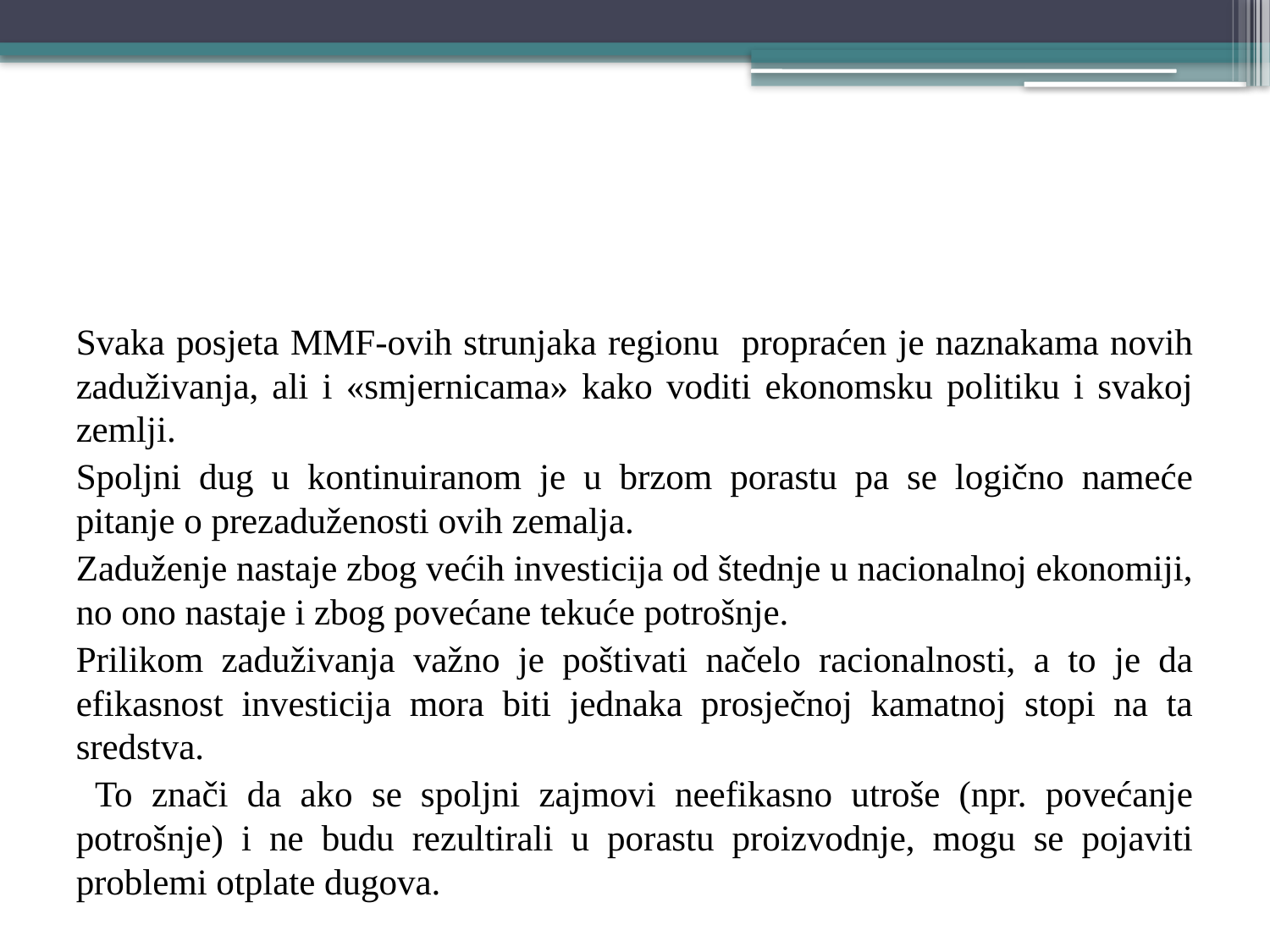

#
Svaka posjeta MMF-ovih strunjaka regionu  propraćen je naznakama novih zaduživanja, ali i «smjernicama» kako voditi ekonomsku politiku i svakoj zemlji.
Spoljni dug u kontinuiranom je u brzom porastu pa se logično nameće pitanje o prezaduženosti ovih zemalja.
Zaduženje nastaje zbog većih investicija od štednje u nacionalnoj ekonomiji, no ono nastaje i zbog povećane tekuće potrošnje.
Prilikom zaduživanja važno je poštivati načelo racionalnosti, a to je da efikasnost investicija mora biti jednaka prosječnoj kamatnoj stopi na ta sredstva.
 To znači da ako se spoljni zajmovi neefikasno utroše (npr. povećanje potrošnje) i ne budu rezultirali u porastu proizvodnje, mogu se pojaviti problemi otplate dugova.